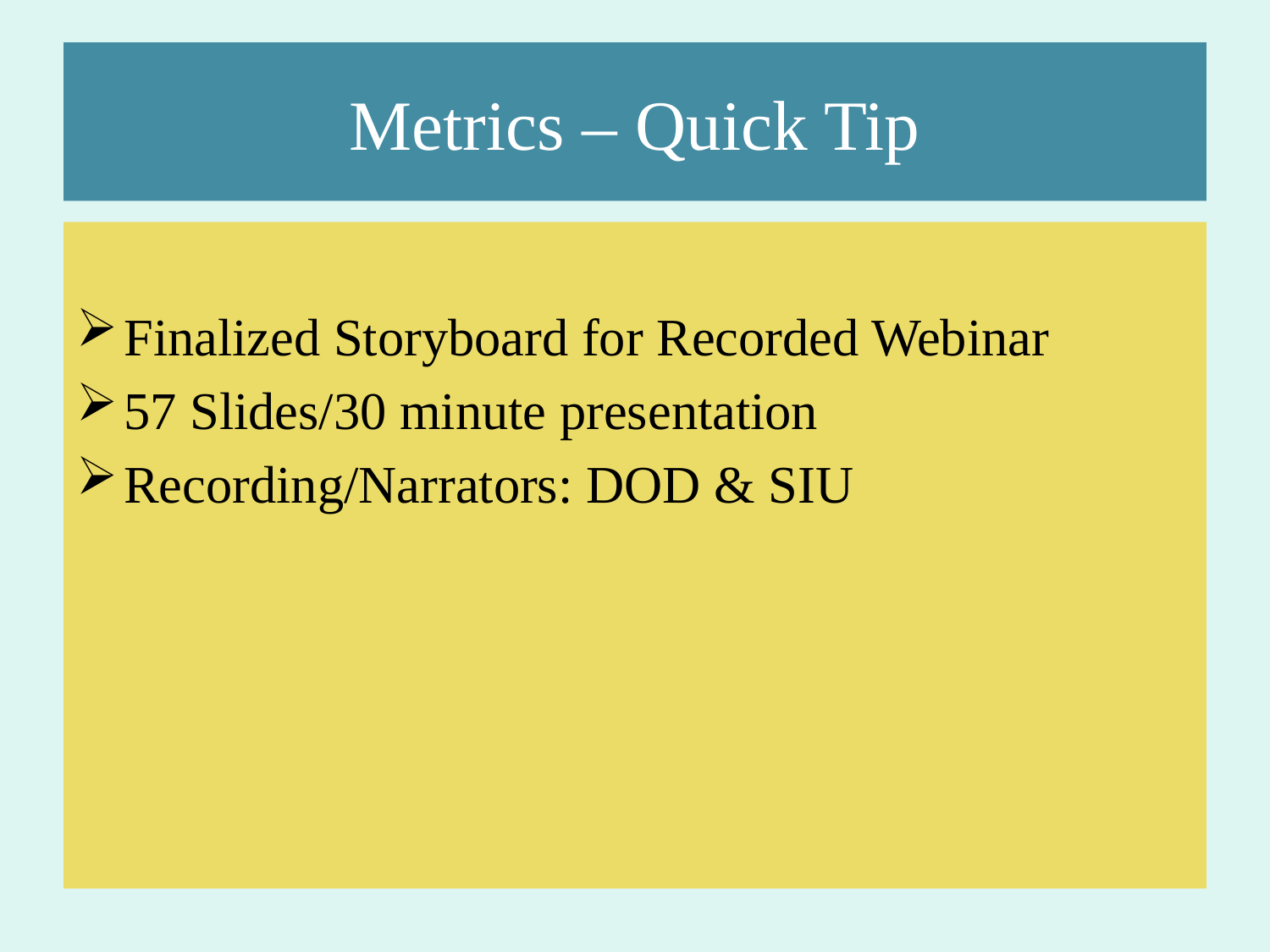

# Metrics – Quick Tip

Finalized Storyboard for Recorded Webinar
57 Slides/30 minute presentation
Recording/Narrators: DOD & SIU